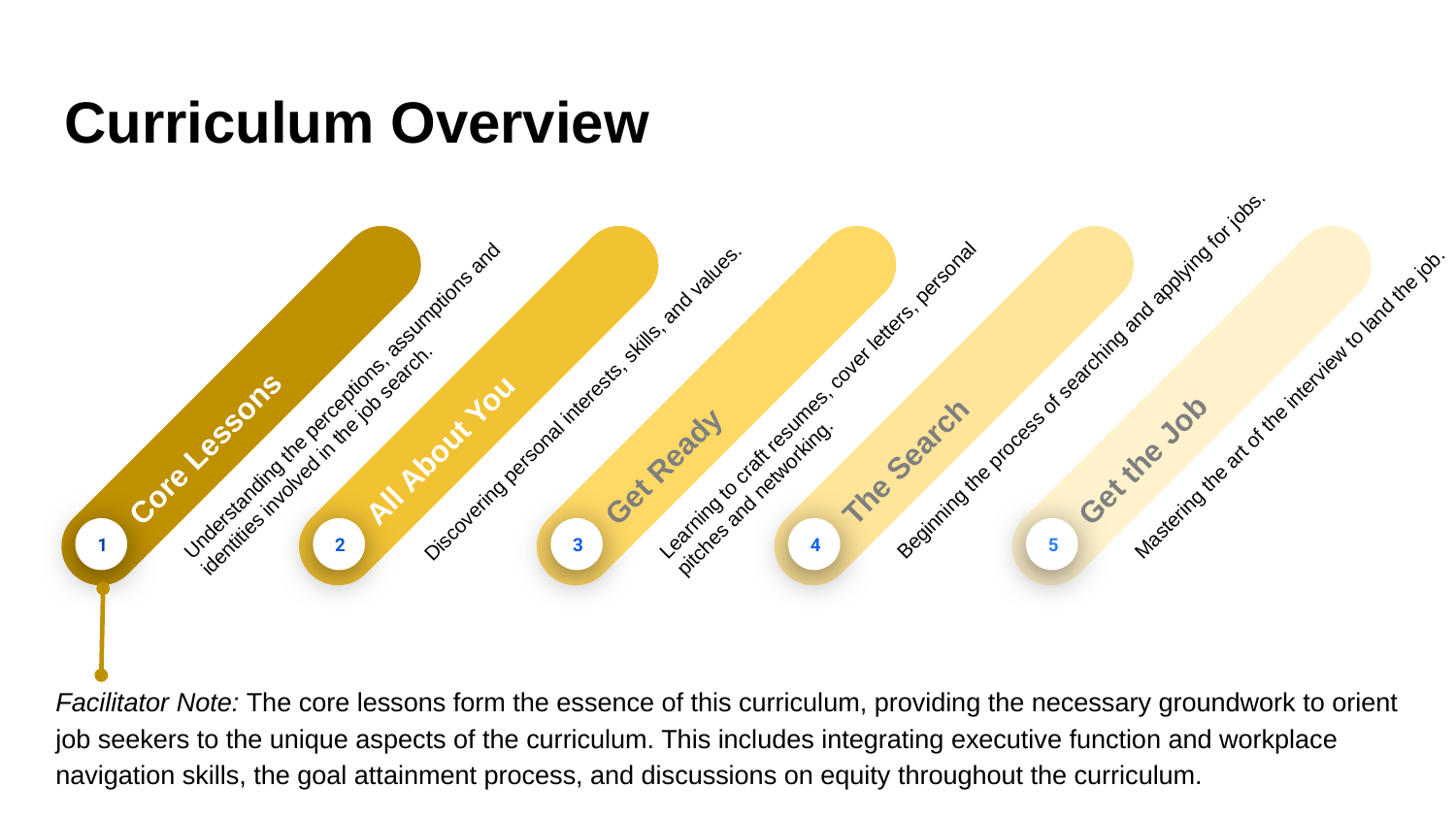

# Curriculum Overview

Beginning the process of searching and applying for jobs.
The Search
4

Learning to craft resumes, cover letters, personal pitches and networking.
Get Ready
3

Discovering personal interests, skills, and values.
All About You
2

Understanding the perceptions, assumptions and identities involved in the job search.

Core Lessons
1

Get the Job
Mastering the art of the interview to land the job.

5
Facilitator Note: The core lessons form the essence of this curriculum, providing the necessary groundwork to orient job seekers to the unique aspects of the curriculum. This includes integrating executive function and workplace navigation skills, the goal attainment process, and discussions on equity throughout the curriculum.